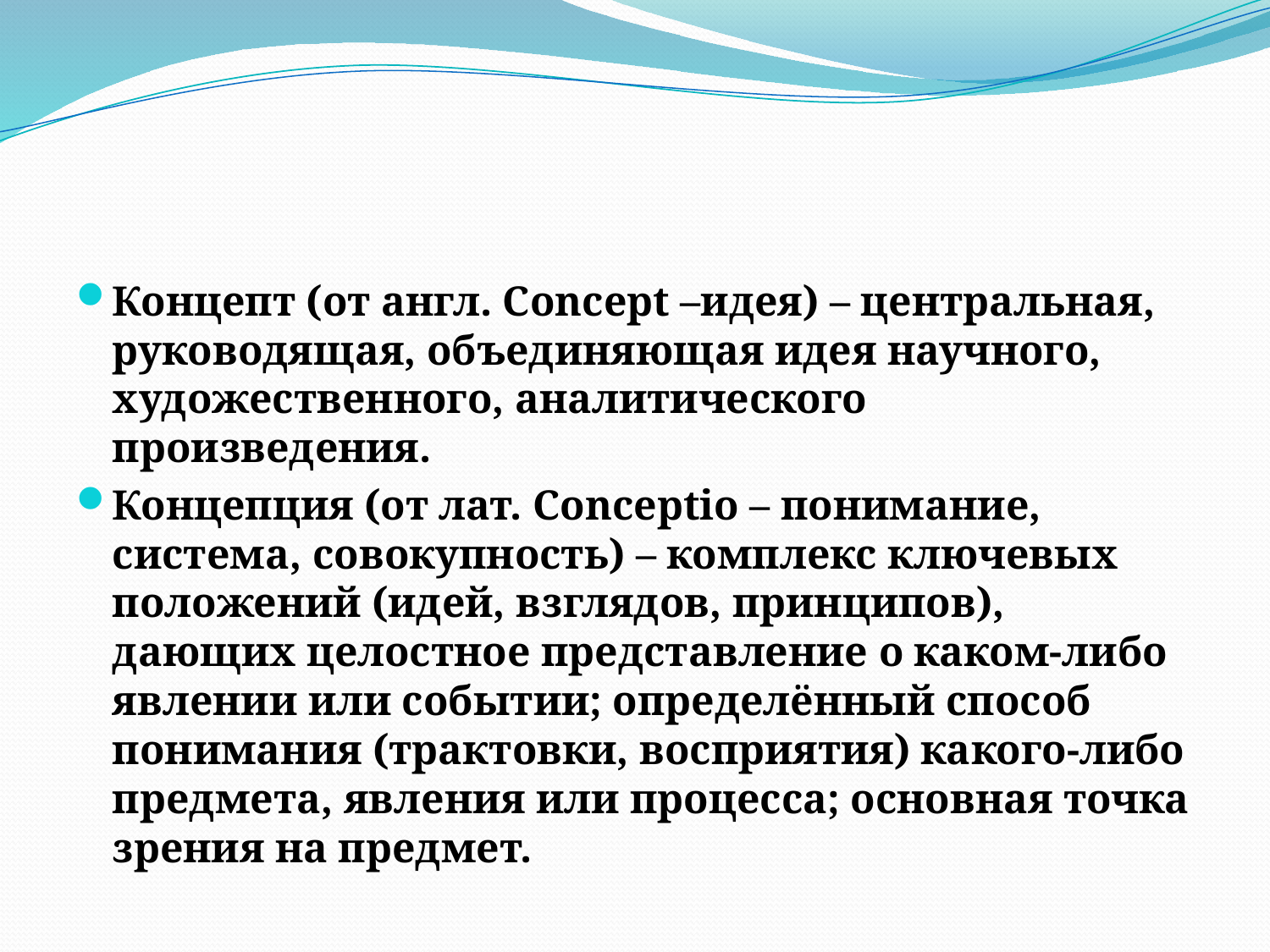

#
Концепт (от англ. Concept –идея) – центральная, руководящая, объединяющая идея научного, художественного, аналитического произведения.
Концепция (от лат. Conceptio – понимание, система, совокупность) – комплекс ключевых положений (идей, взглядов, принципов), дающих целостное представление о каком-либо явлении или событии; определённый способ понимания (трактовки, восприятия) какого-либо предмета, явления или процесса; основная точка зрения на предмет.